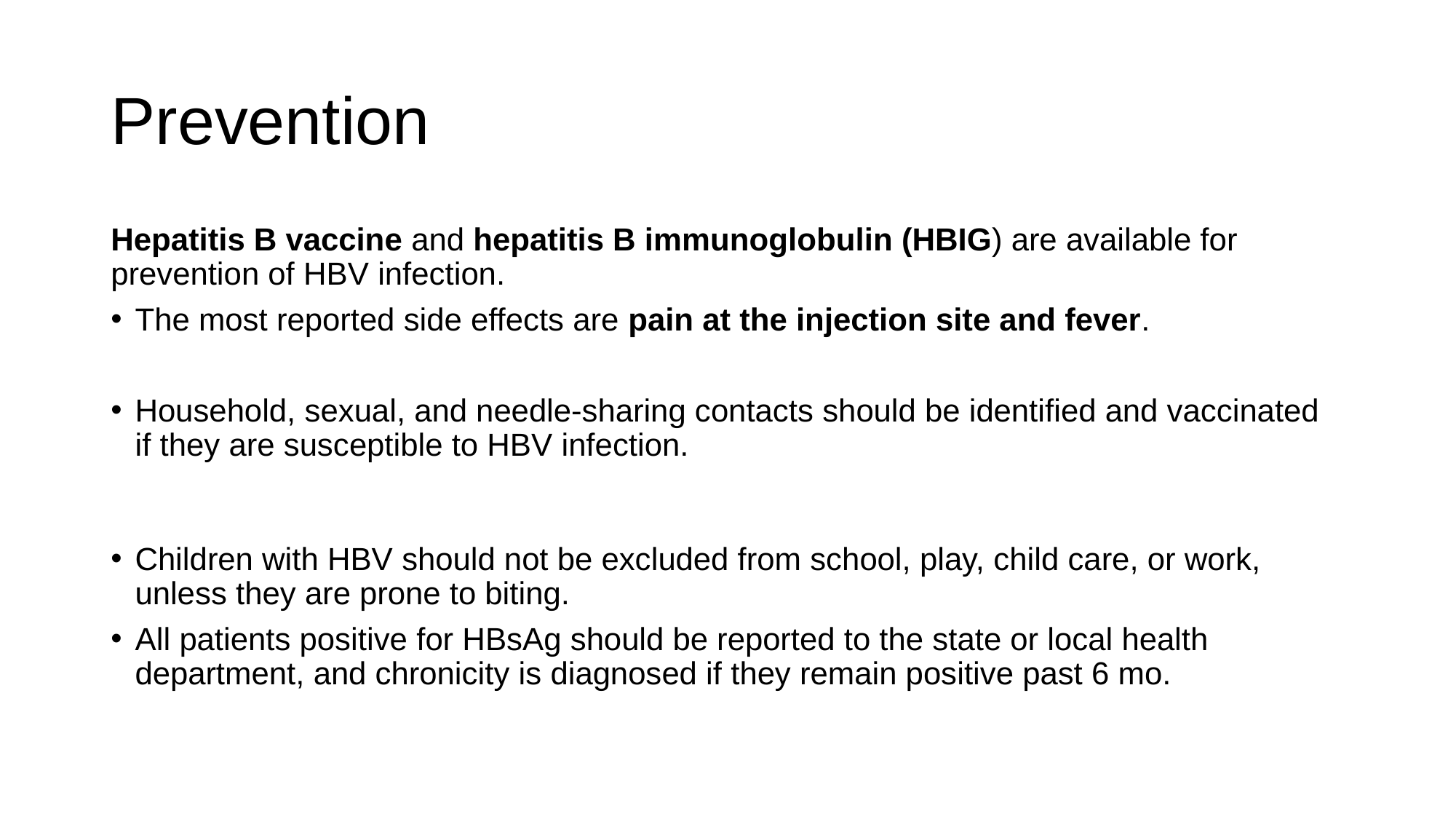

# Prevention
Hepatitis B vaccine and hepatitis B immunoglobulin (HBIG) are available for prevention of HBV infection.
The most reported side effects are pain at the injection site and fever.

Household, sexual, and needle-sharing contacts should be identified and vaccinated if they are susceptible to HBV infection.
Children with HBV should not be excluded from school, play, child care, or work, unless they are prone to biting.
All patients positive for HBsAg should be reported to the state or local health department, and chronicity is diagnosed if they remain positive past 6 mo.